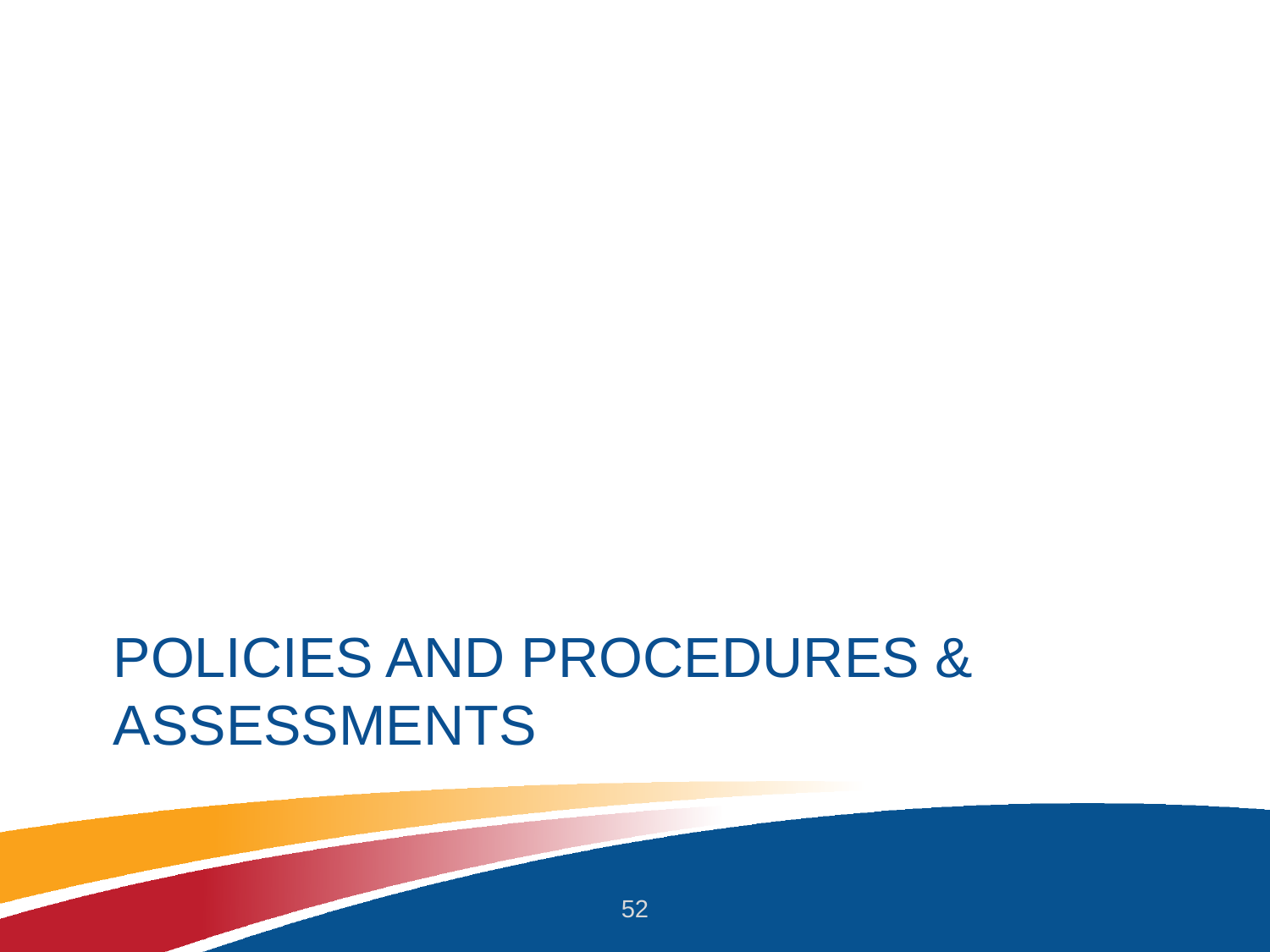

# POLICIES AND PROCEDURES & ASSESSMENTS
52